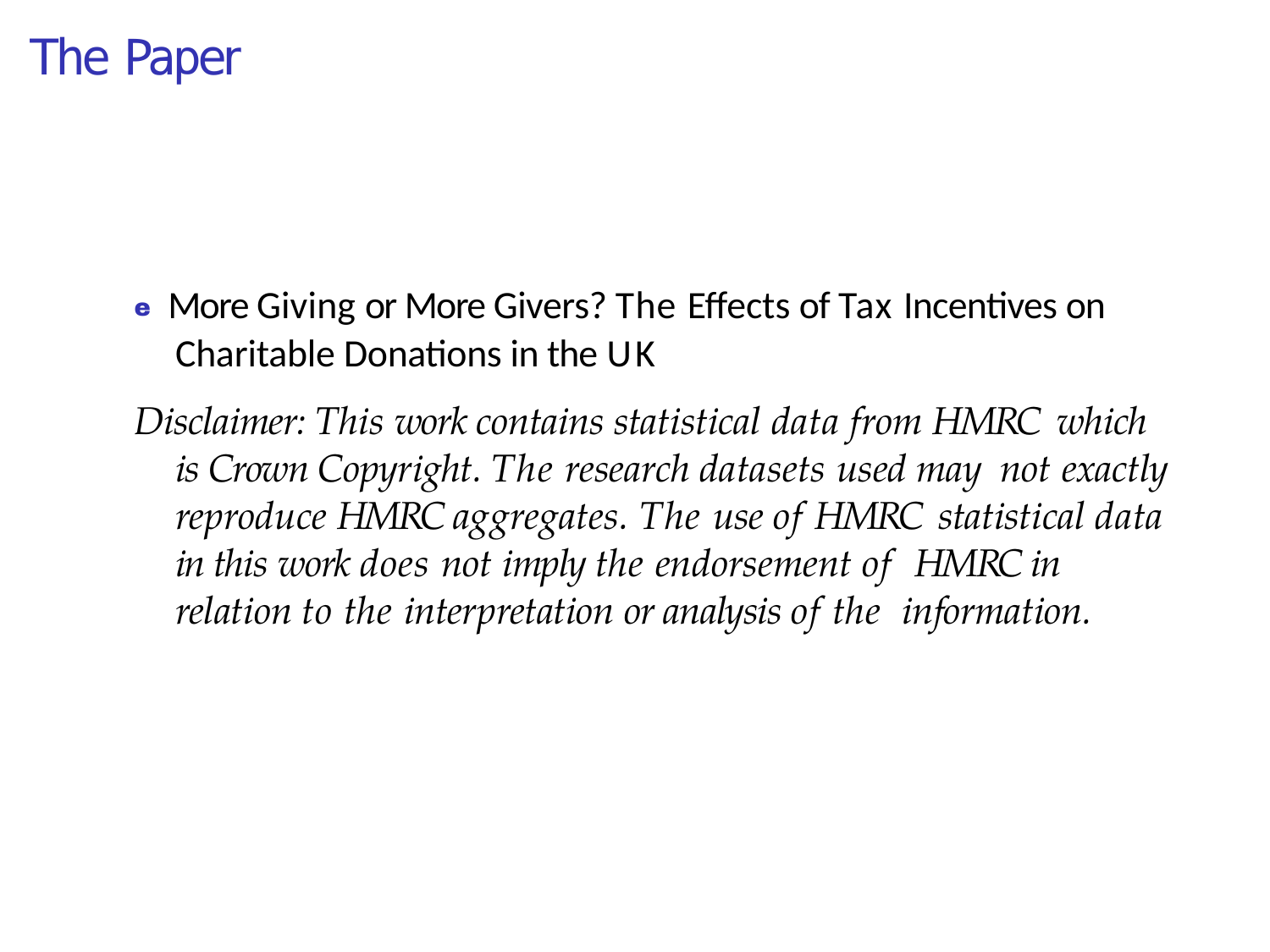

# The Paper
e More Giving or More Givers? The Effects of Tax Incentives on  Charitable Donations in the UK
Disclaimer: This work contains statistical data from HMRC  which is Crown Copyright. The research datasets used may  not exactly reproduce HMRC aggregates. The use of HMRC  statistical data in this work does not imply the endorsement of  HMRC in relation to the interpretation or analysis of the  information.